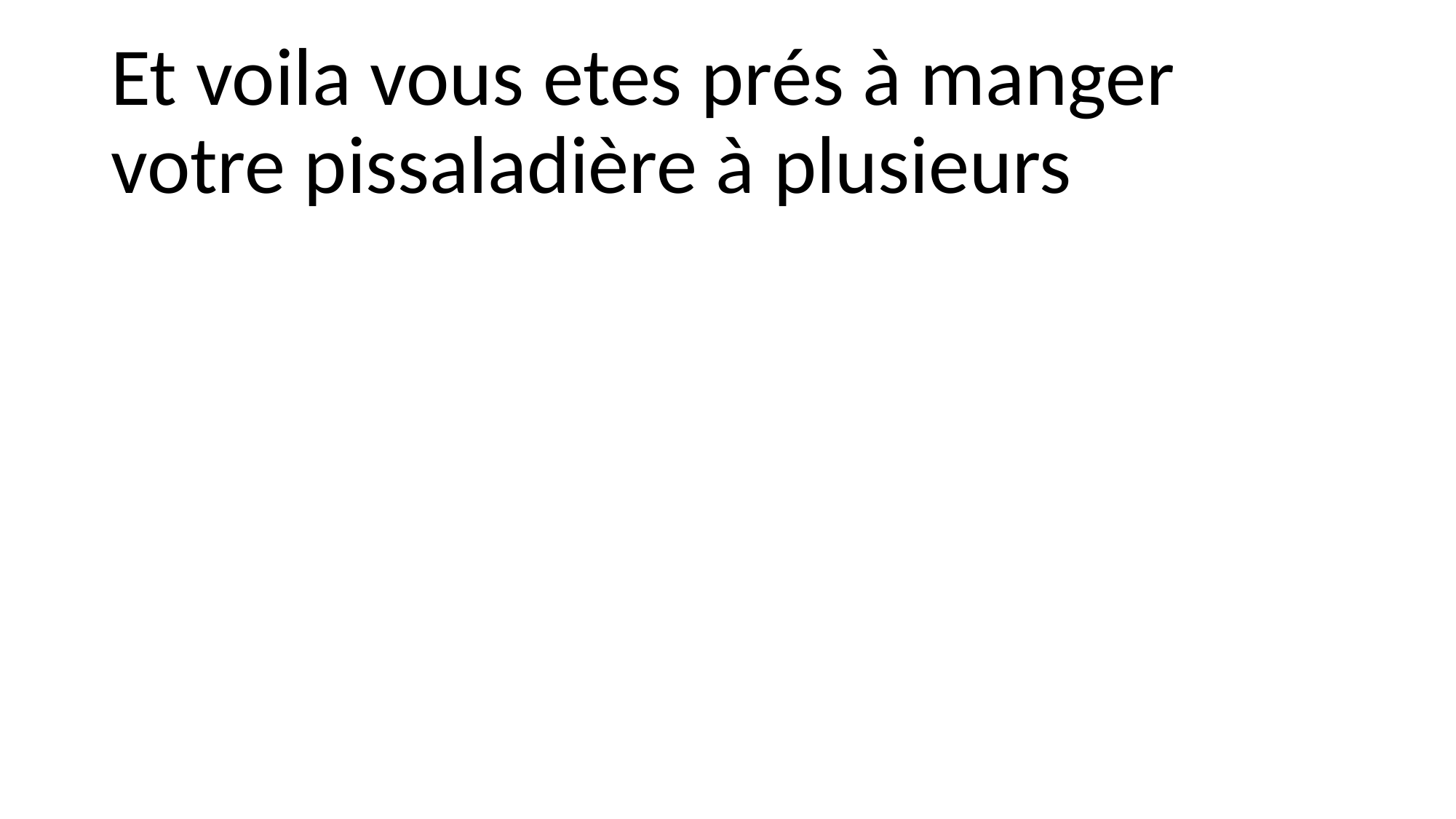

# Et voila vous etes prés à manger votre pissaladière à plusieurs